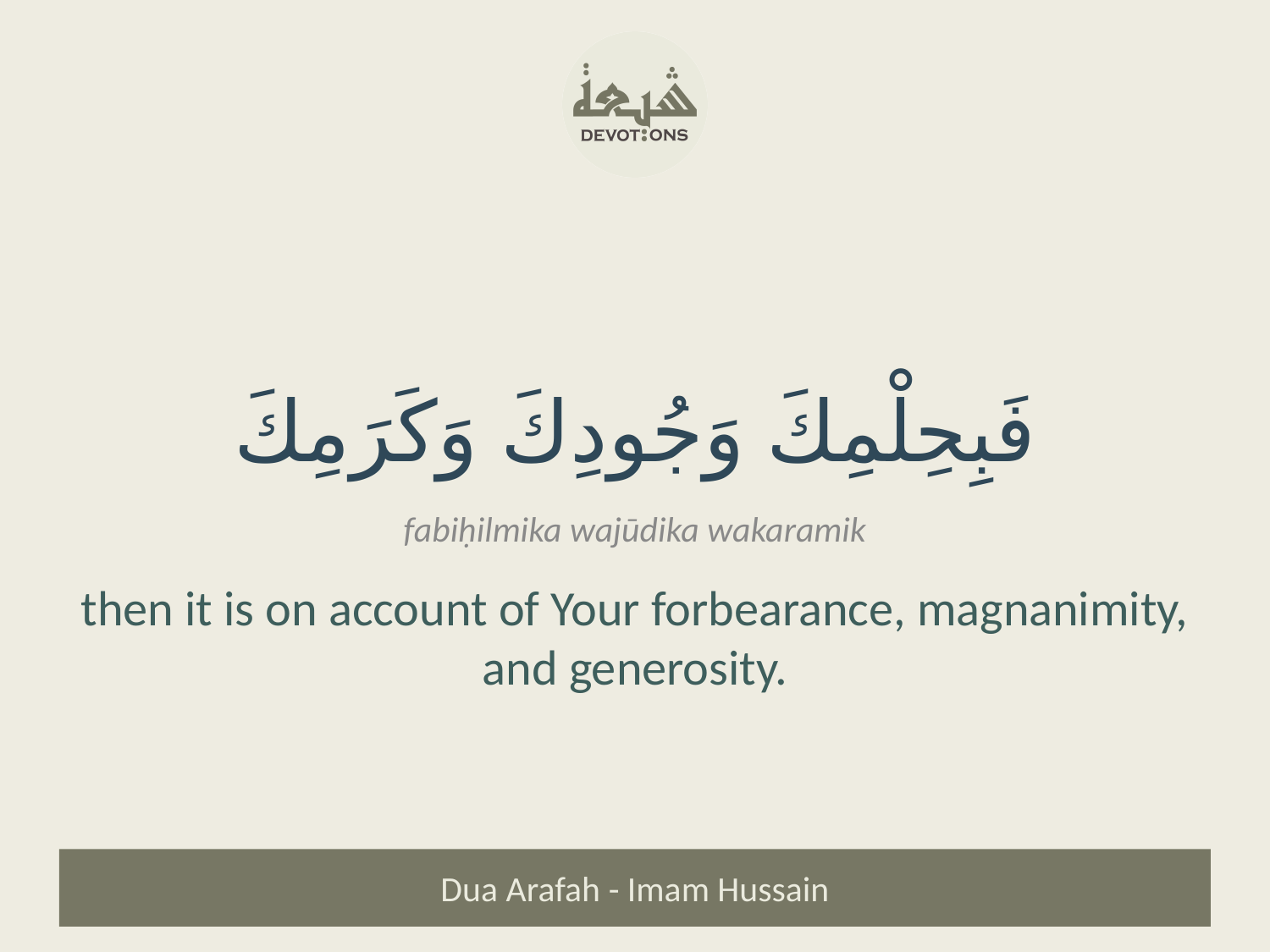

فَبِحِلْمِكَ وَجُودِكَ وَكَرَمِكَ
fabiḥilmika wajūdika wakaramik
then it is on account of Your forbearance, magnanimity, and generosity.
Dua Arafah - Imam Hussain